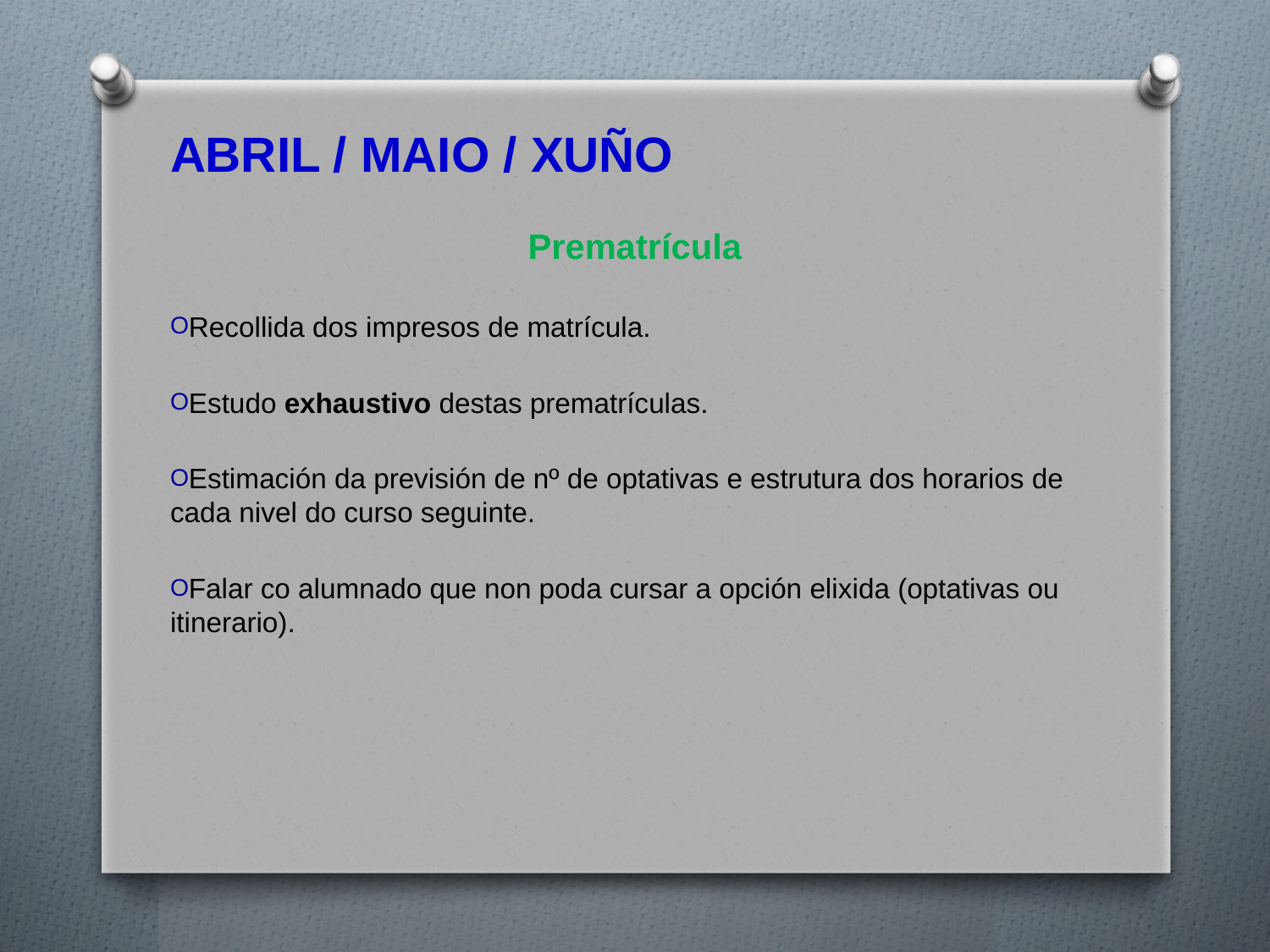

ABRIL / MAIO / XUÑO
Prematrícula
Recollida dos impresos de matrícula.
Estudo exhaustivo destas prematrículas.
Estimación da previsión de nº de optativas e estrutura dos horarios de cada nivel do curso seguinte.
Falar co alumnado que non poda cursar a opción elixida (optativas ou itinerario).